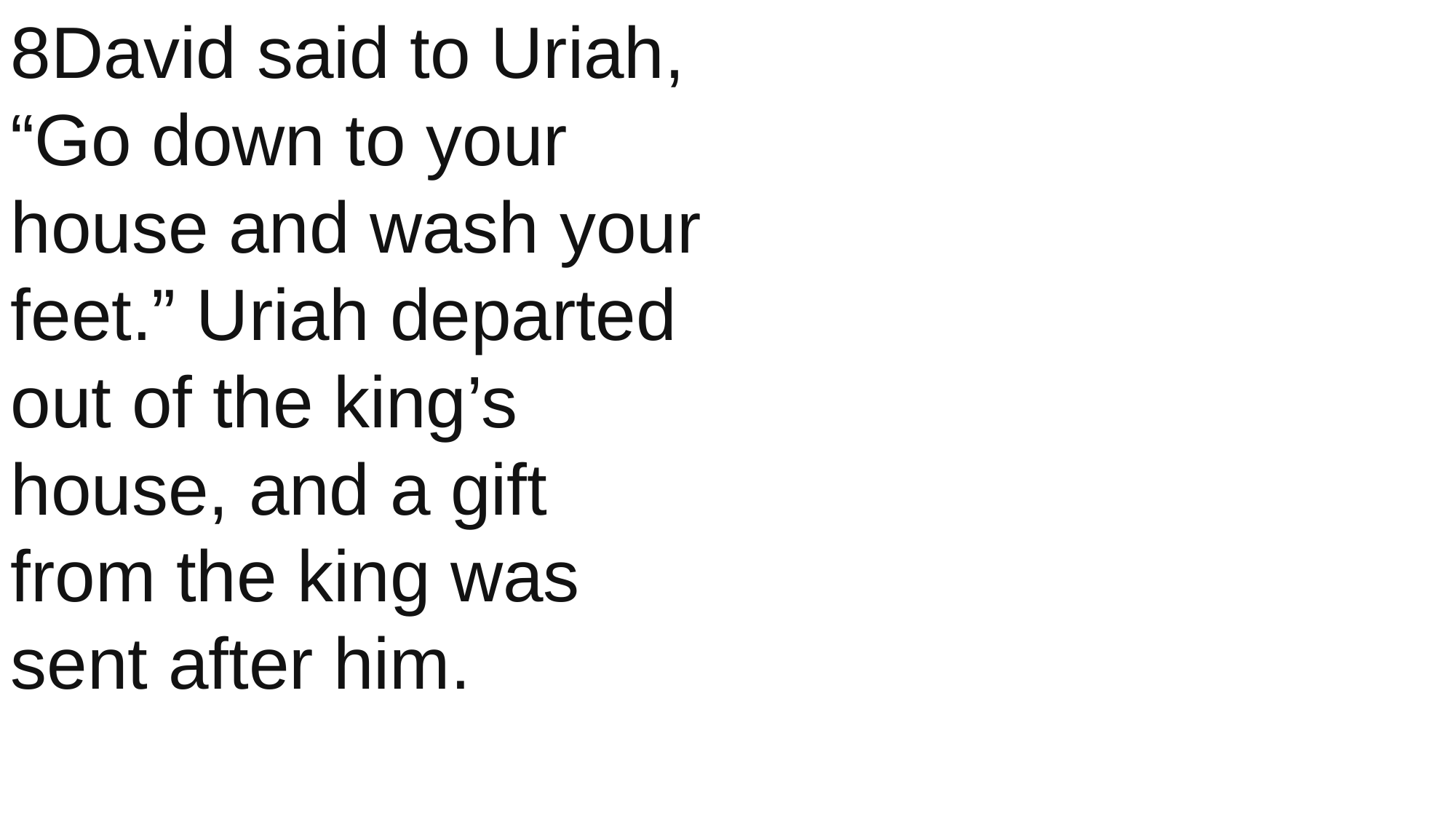

8David said to Uriah, “Go down to your house and wash your feet.” Uriah departed out of the king’s house, and a gift from the king was sent after him.
 John